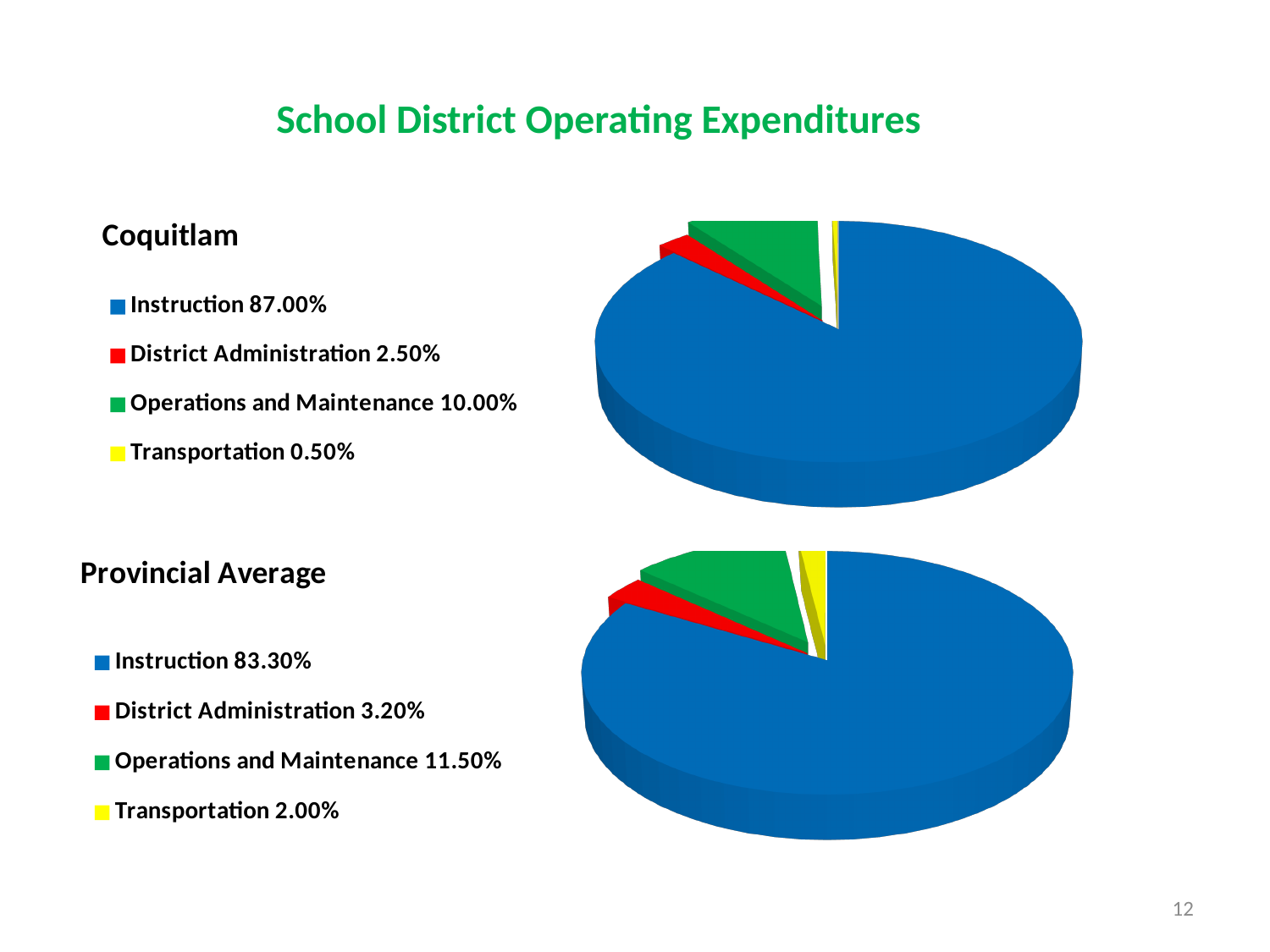

School District Operating Expenditures

[unsupported chart]

[unsupported chart]

[unsupported chart]

[unsupported chart]

[unsupported chart]

[unsupported chart]

12